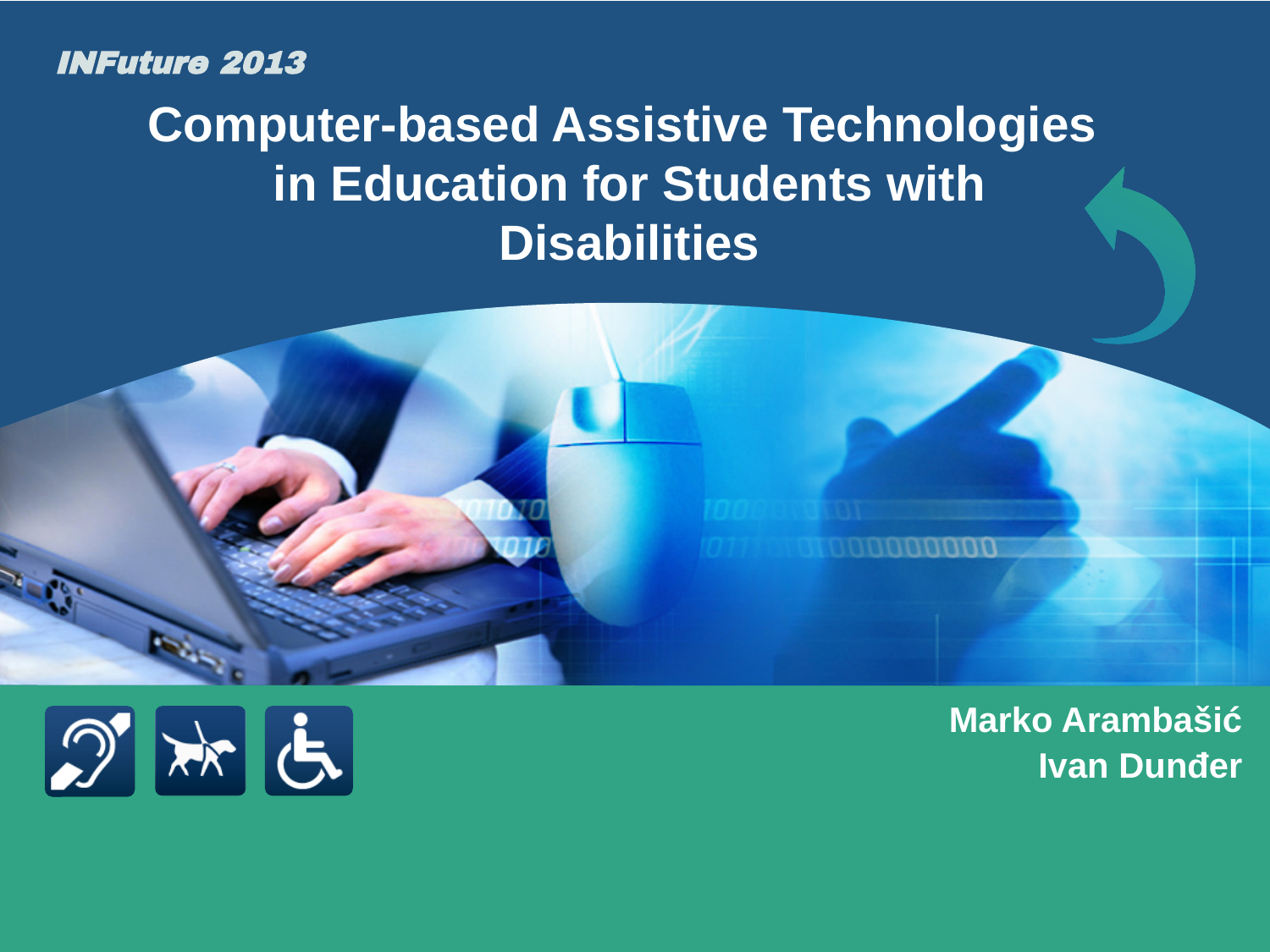

# Computer-based Assistive Technologies in Education for Students with Disabilities

Marko Arambašić
Ivan Dunđer